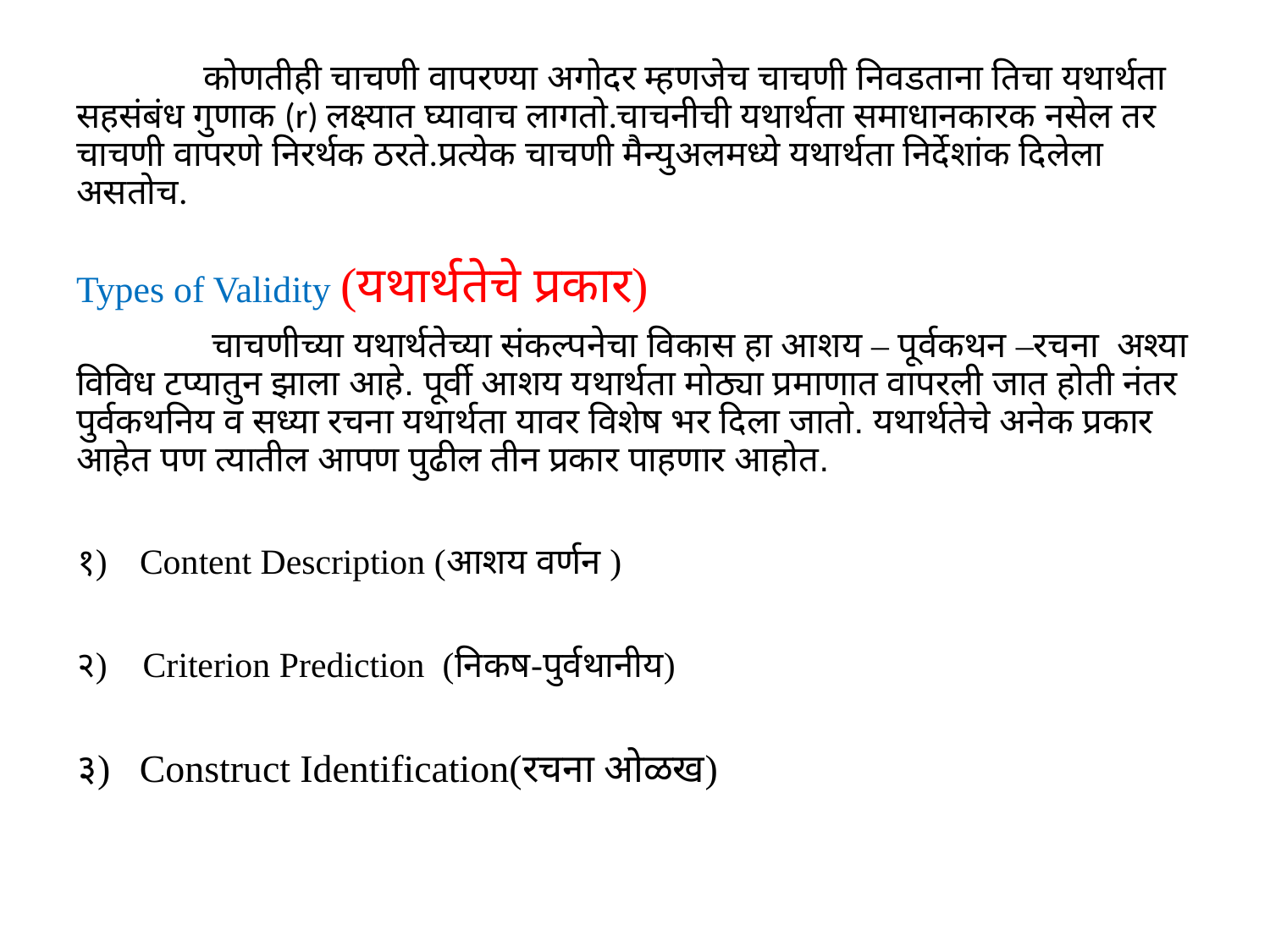

# कोणतीही चाचणी वापरण्या अगोदर म्हणजेच चाचणी निवडताना तिचा यथार्थता सहसंबंध गुणाक (r) लक्ष्यात घ्यावाच लागतो.चाचनीची यथार्थता समाधानकारक नसेल तर चाचणी वापरणे निरर्थक ठरते.प्रत्येक चाचणी मैन्युअलमध्ये यथार्थता निर्देशांक दिलेला असतोच.
Types of Validity (यथार्थतेचे प्रकार)
	 चाचणीच्या यथार्थतेच्या संकल्पनेचा विकास हा आशय – पूर्वकथन –रचना  अश्या विविध टप्यातुन झाला आहे. पूर्वी आशय यथार्थता मोठ्या प्रमाणात वापरली जात होती नंतर पुर्वकथनिय व सध्या रचना यथार्थता यावर विशेष भर दिला जातो. यथार्थतेचे अनेक प्रकार आहेत पण त्यातील आपण पुढील तीन प्रकार पाहणार आहोत.

१)	Content Description (आशय वर्णन )

२)    Criterion Prediction  (निकष-पुर्वथानीय)

३)   Construct Identification(रचना ओळख)